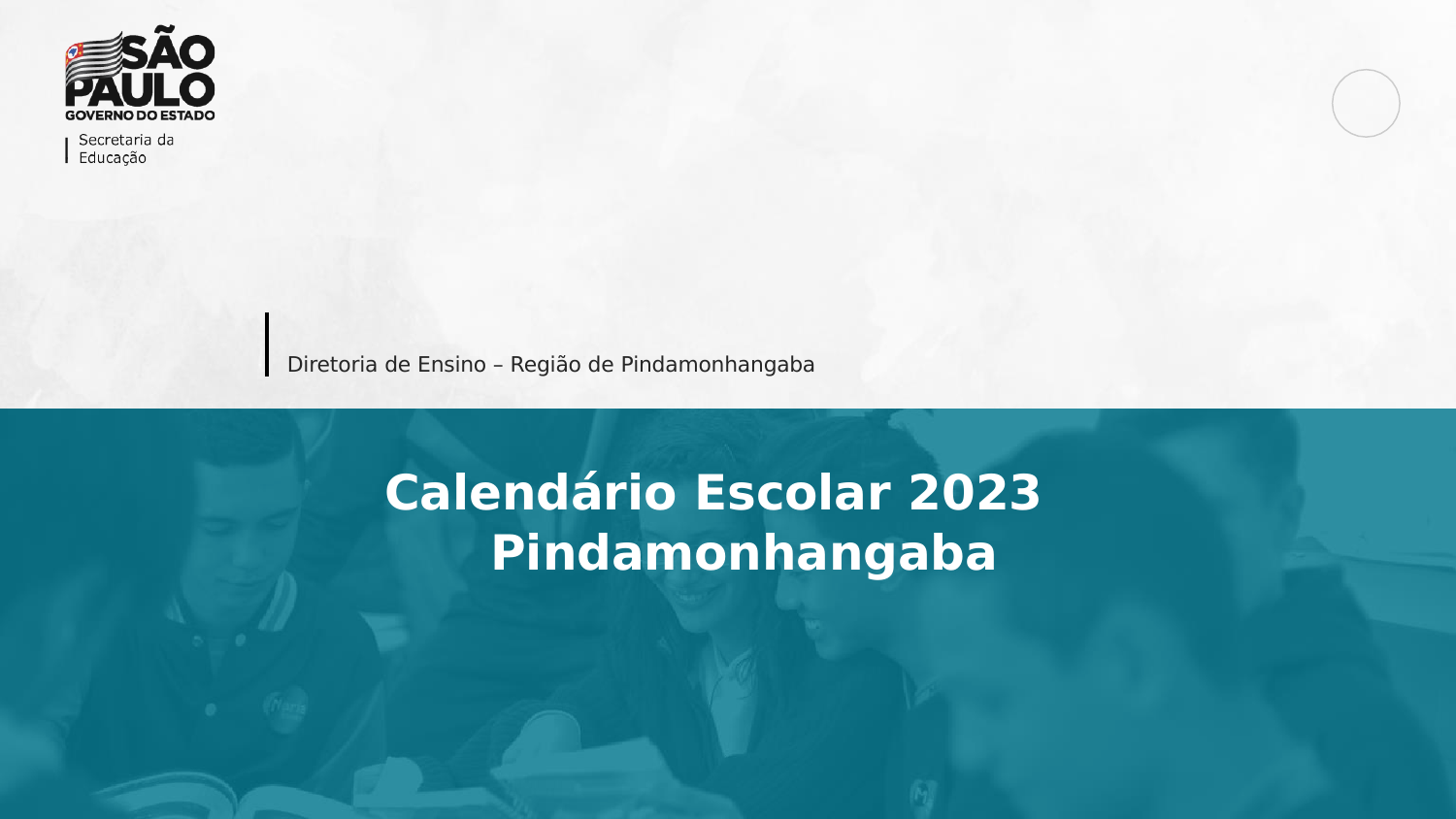

Diretoria de Ensino – Região de Pindamonhangaba
Calendário Escolar 2023
Pindamonhangaba